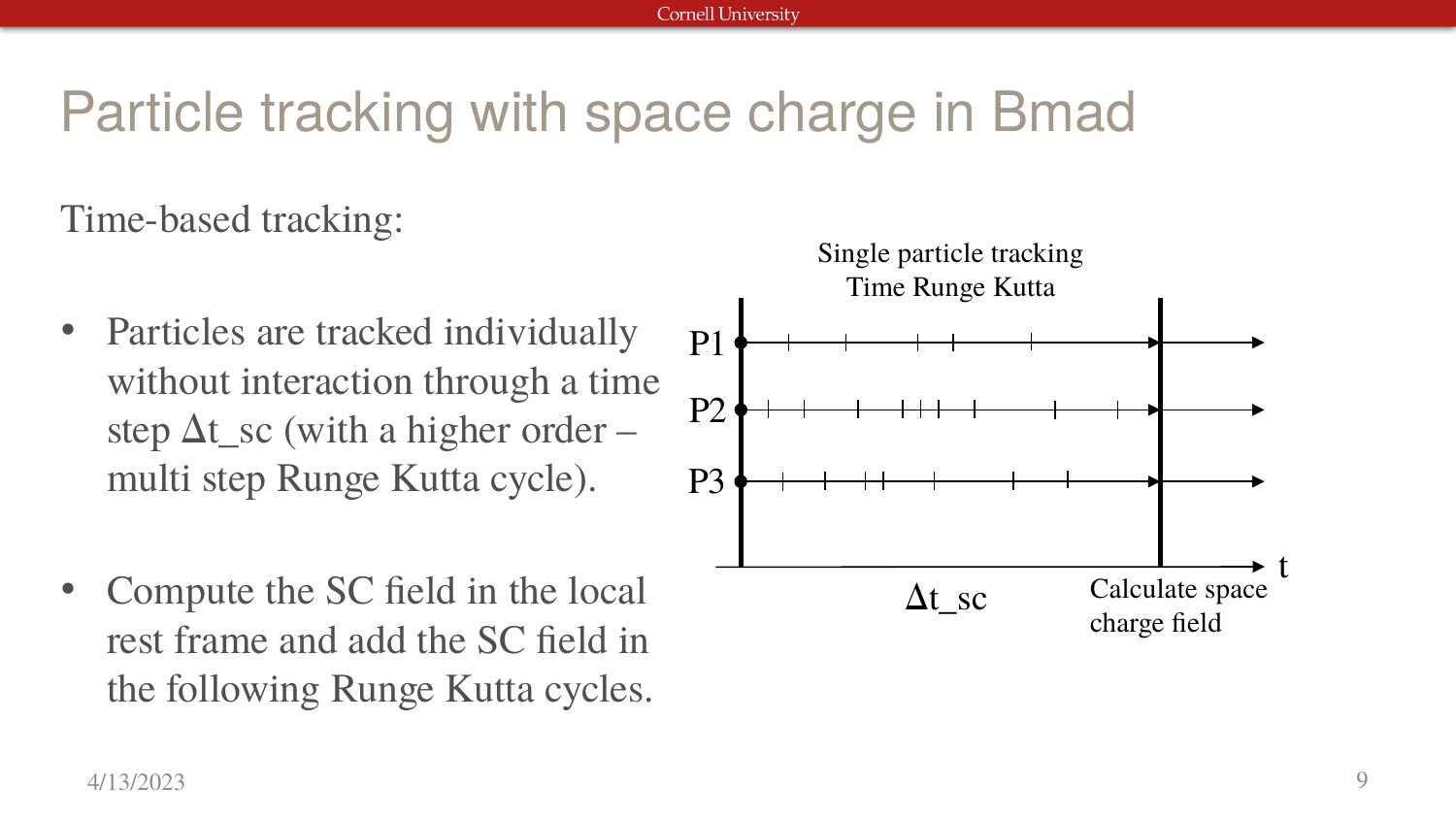

# Particle tracking with space charge in Bmad
Time-based tracking:

Particles are tracked individually without interaction through a time step Δt_sc (with a higher order – multi step Runge Kutta cycle).

Compute the SC field in the local rest frame and add the SC field in the following Runge Kutta cycles.

Single particle tracking
Time Runge Kutta
P1

P2

P3

t
Calculate space charge field
Δt_sc
4/13/2023
9